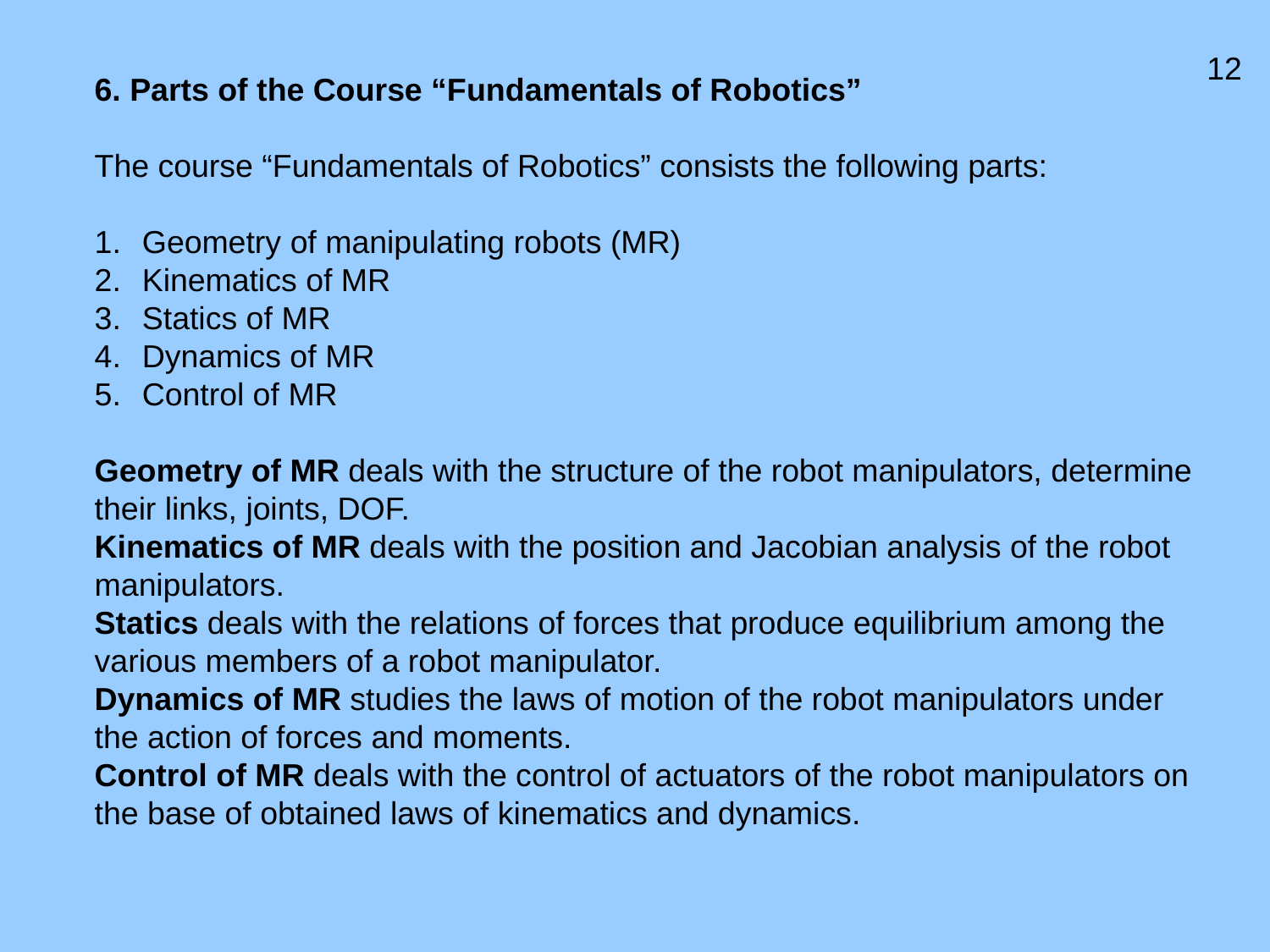

12
6. Parts of the Course “Fundamentals of Robotics”

The course “Fundamentals of Robotics” consists the following parts:

Geometry of manipulating robots (MR)
Kinematics of MR
Statics of MR
Dynamics of MR
Control of MR

Geometry of MR deals with the structure of the robot manipulators, determine their links, joints, DOF.
Kinematics of MR deals with the position and Jacobian analysis of the robot manipulators.
Statics deals with the relations of forces that produce equilibrium among the various members of a robot manipulator.
Dynamics of MR studies the laws of motion of the robot manipulators under the action of forces and moments.
Control of MR deals with the control of actuators of the robot manipulators on the base of obtained laws of kinematics and dynamics.